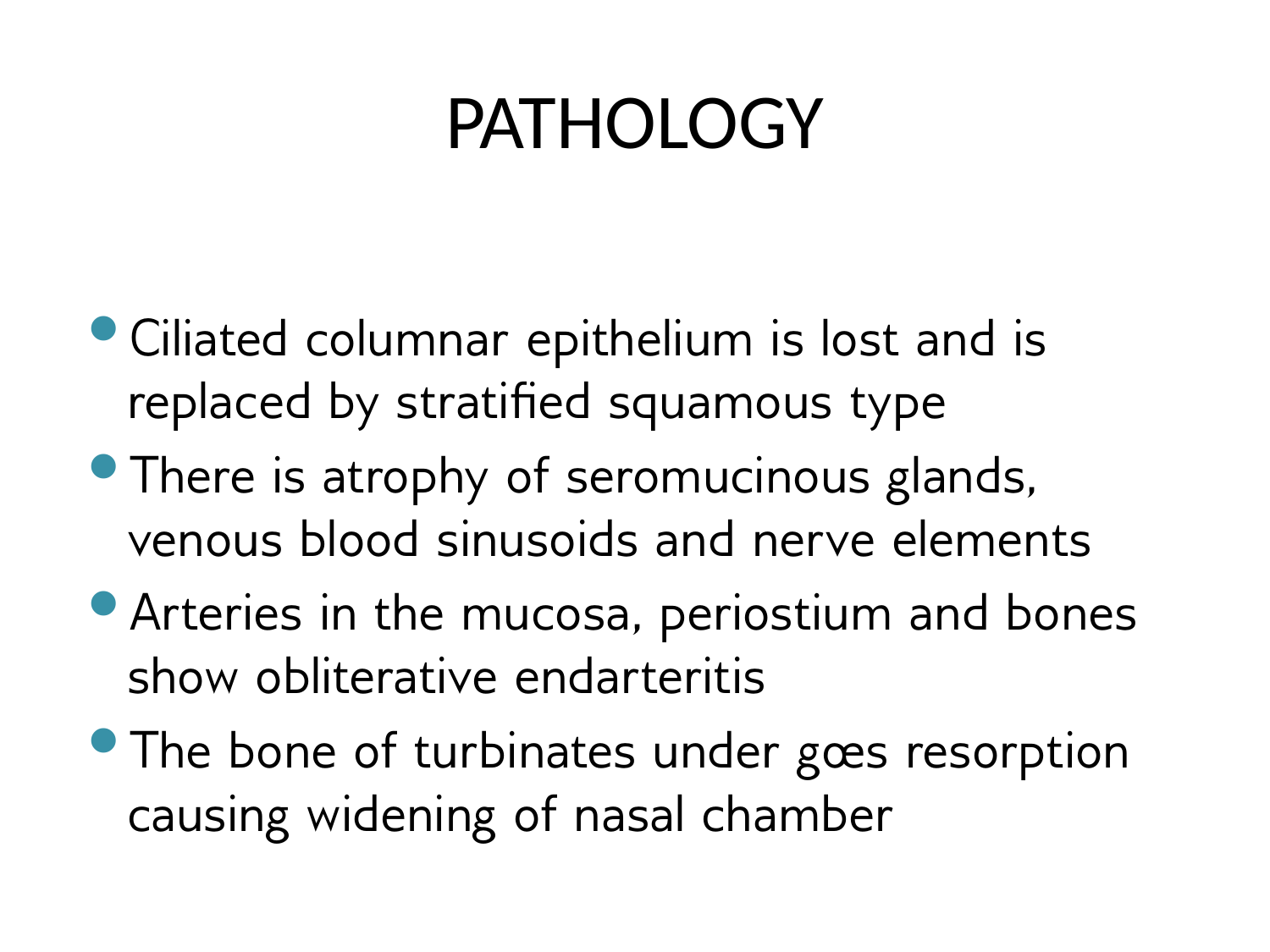

# PATHOLOGY

Ciliated columnar epithelium is lost and is replaced by stratified squamous type
There is atrophy of seromucinous glands, venous blood sinusoids and nerve elements
Arteries in the mucosa, periostium and bones show obliterative endarteritis
The bone of turbinates under goes resorption causing widening of nasal chamber